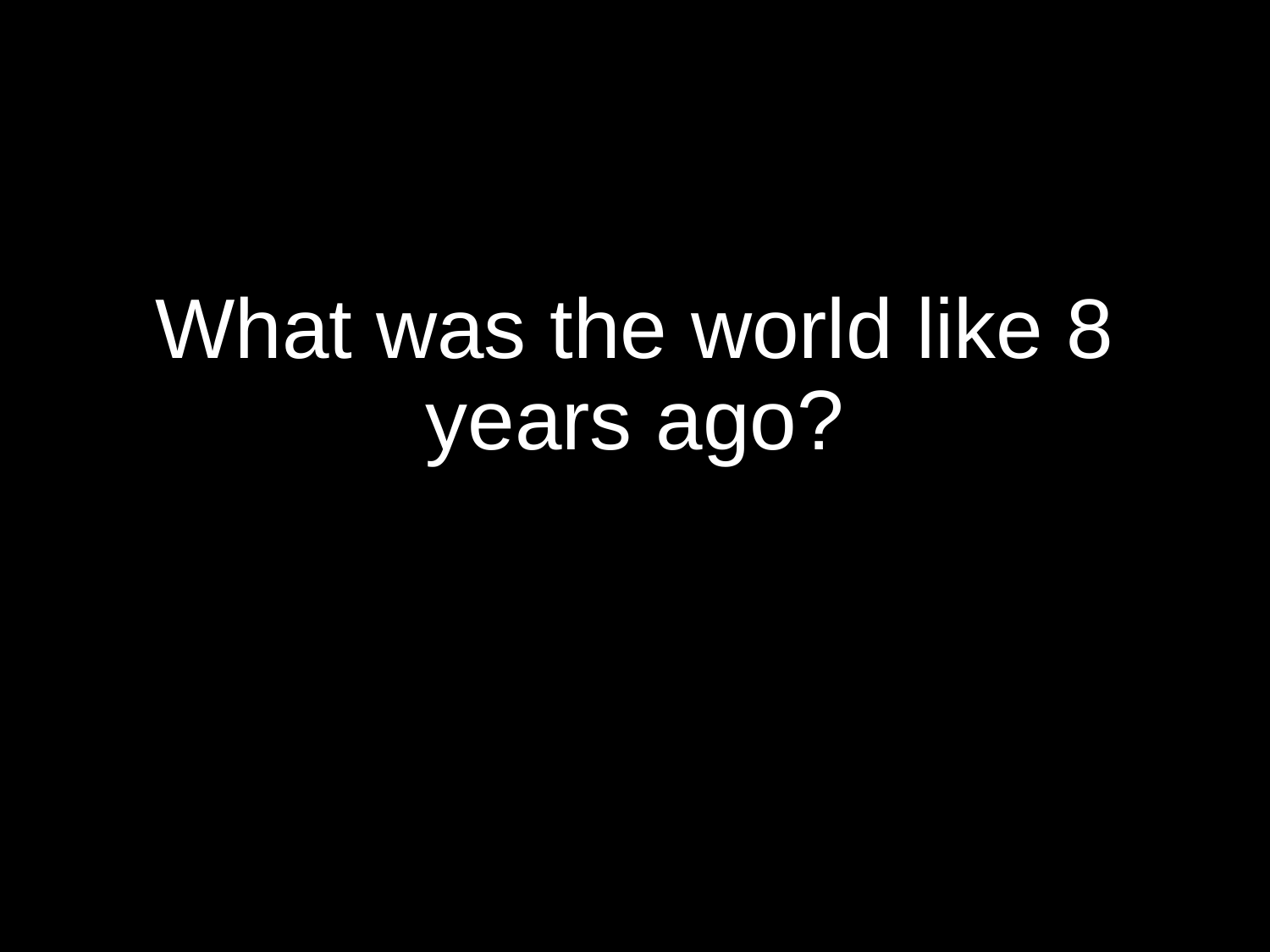

# What was the world like 8 years ago?